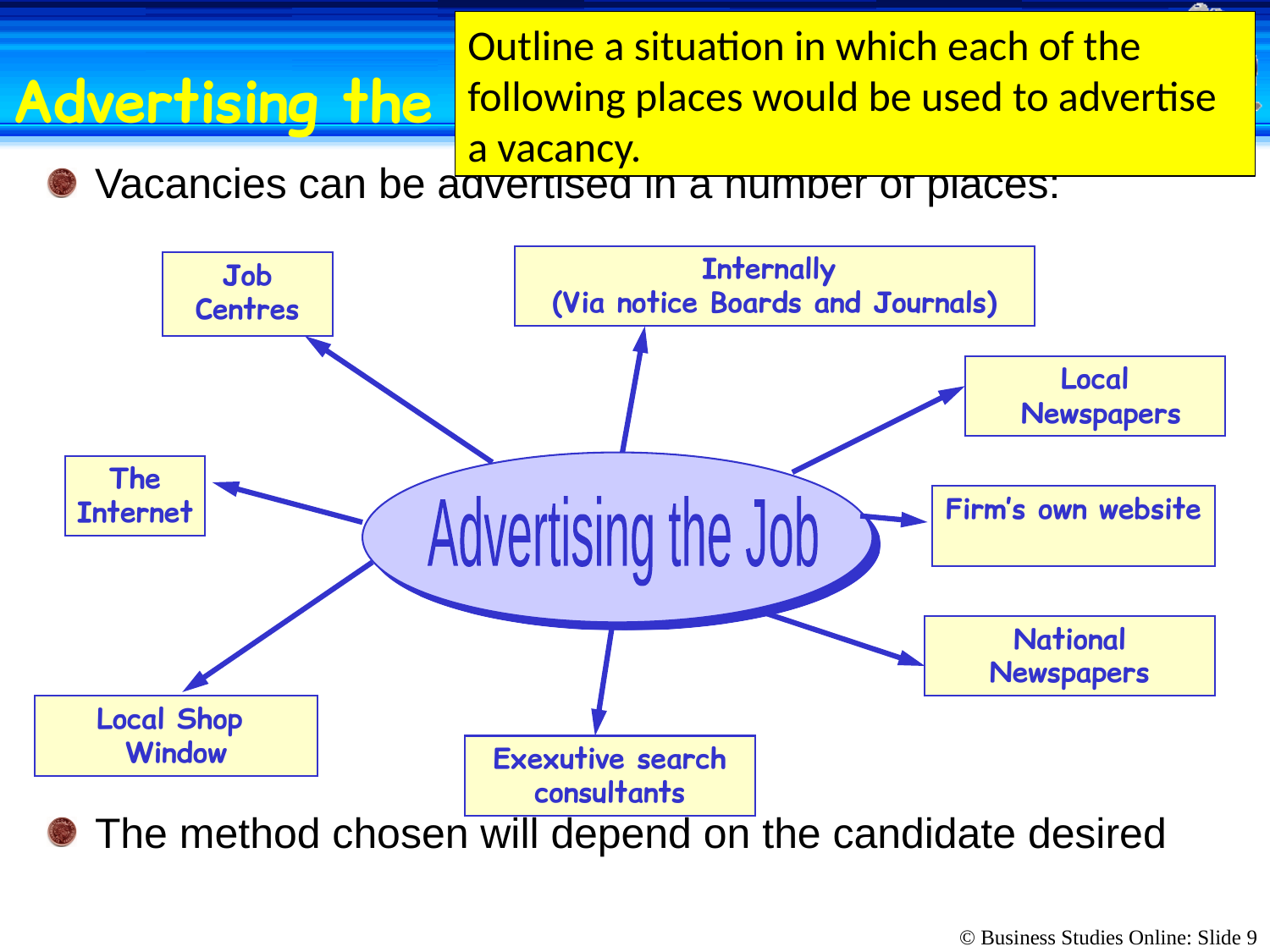

Advertising the Job
Outline a situation in which each of the following places would be used to advertise a vacancy.
Vacancies can be advertised in a number of places:

The method chosen will depend on the candidate desired
Internally
(Via notice Boards and Journals)
Job Centres

Local
 Newspapers

The Internet

Firm’s own website
Advertising the Job

National Newspapers

Local Shop
Window
Exexutive search consultants